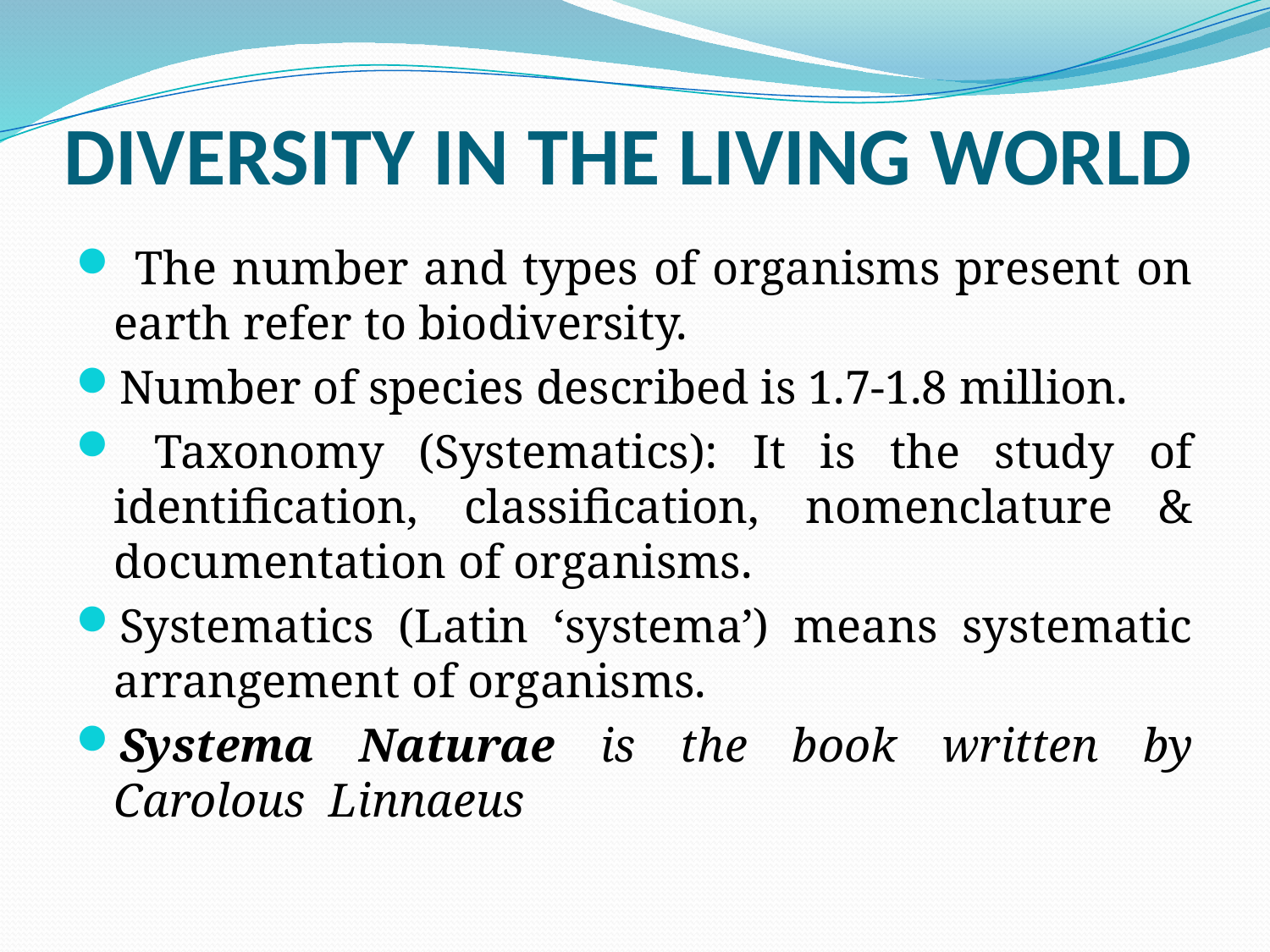

# DIVERSITY IN THE LIVING WORLD
 The number and types of organisms present on earth refer to biodiversity.
Number of species described is 1.7-1.8 million.
 Taxonomy (Systematics): It is the study of identification, classification, nomenclature & documentation of organisms.
Systematics (Latin ‘systema’) means systematic arrangement of organisms.
Systema Naturae is the book written by Carolous  Linnaeus